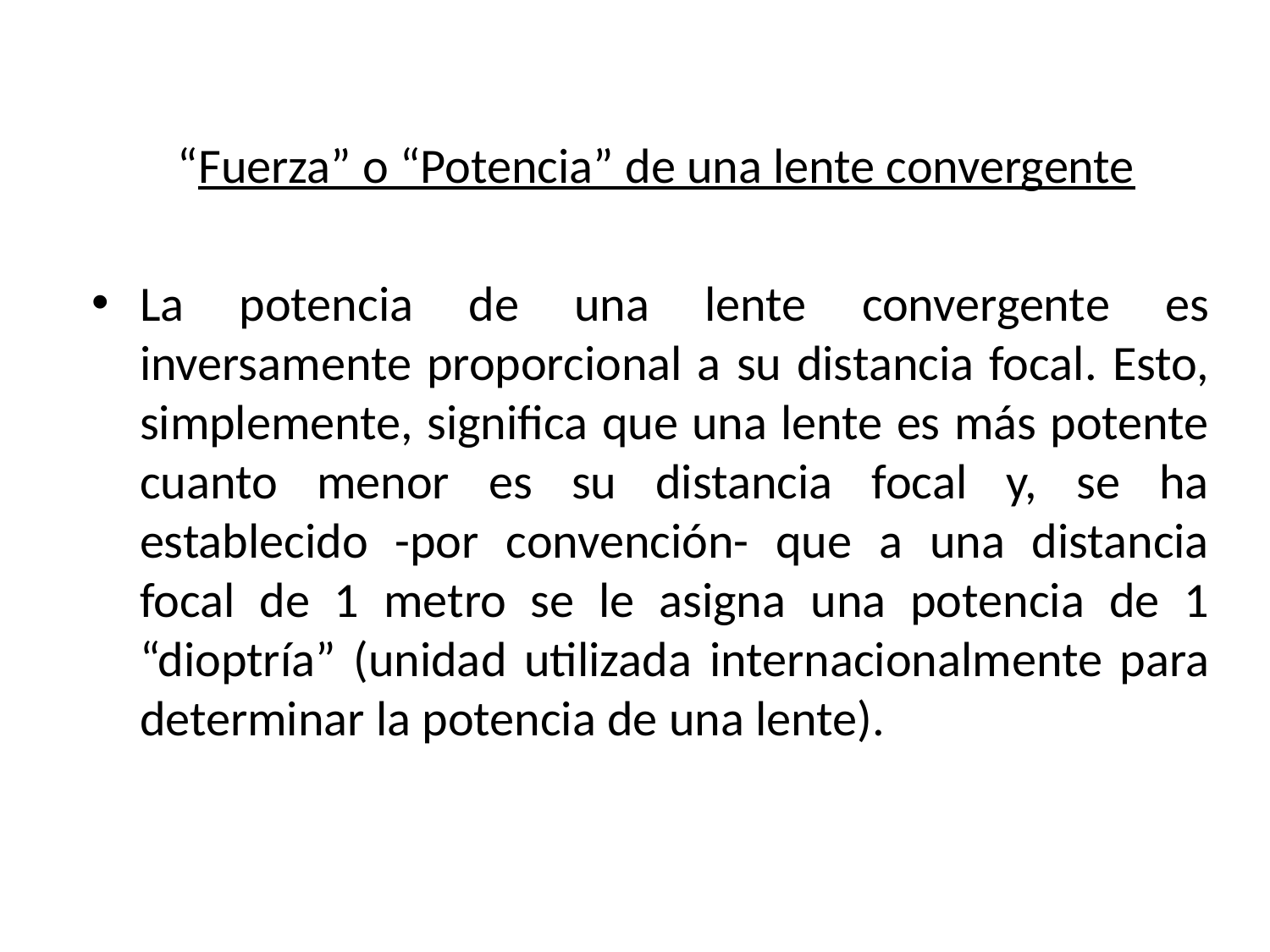

“Fuerza” o “Potencia” de una lente convergente

La potencia de una lente convergente es inversamente proporcional a su distancia focal. Esto, simplemente, significa que una lente es más potente cuanto menor es su distancia focal y, se ha establecido -por convención- que a una distancia focal de 1 metro se le asigna una potencia de 1 “dioptría” (unidad utilizada internacionalmente para determinar la potencia de una lente).